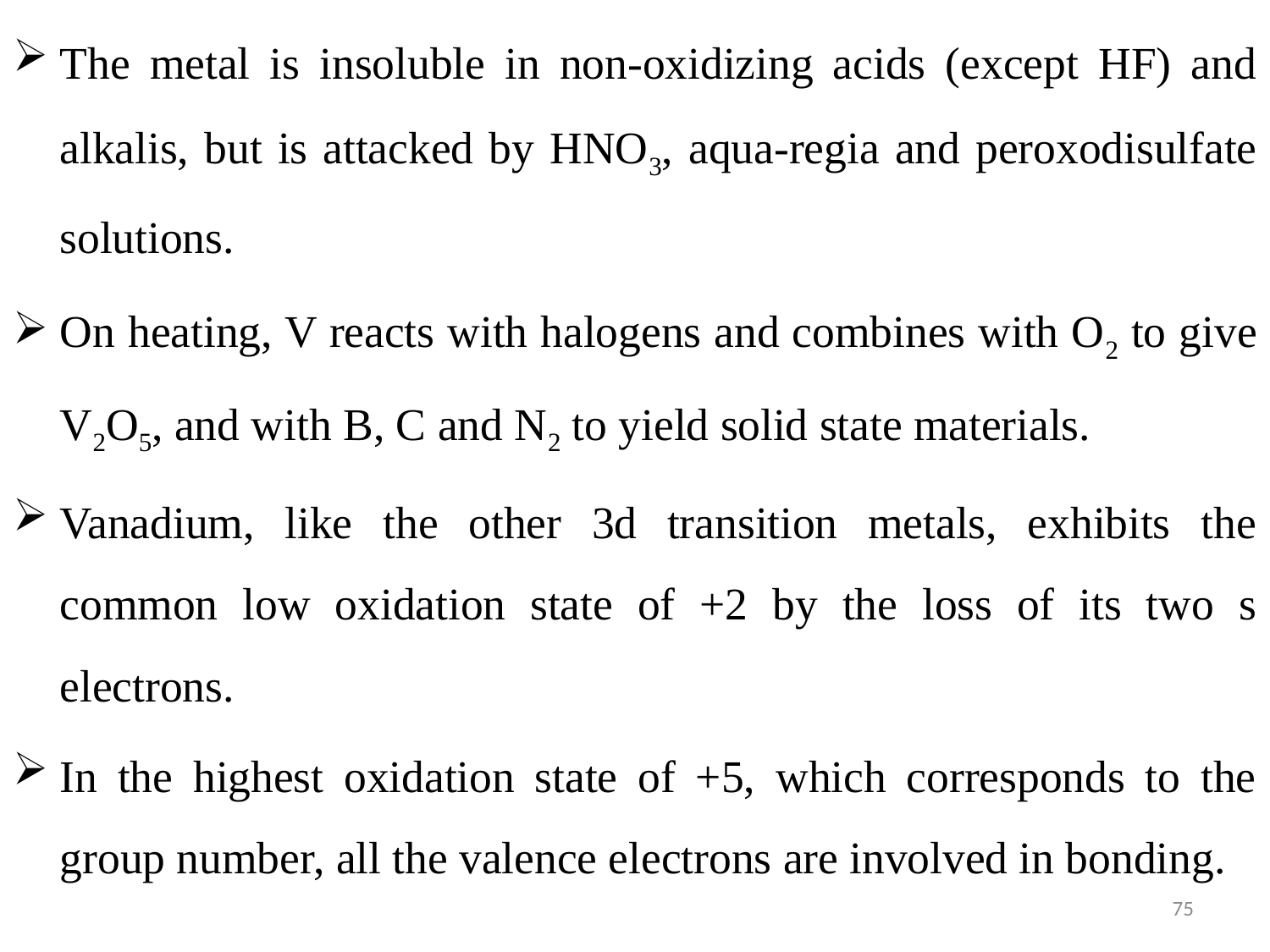

The metal is insoluble in non-oxidizing acids (except HF) and alkalis, but is attacked by HNO3, aqua-regia and peroxodisulfate solutions.
On heating, V reacts with halogens and combines with O2 to give V2O5, and with B, C and N2 to yield solid state materials.
Vanadium, like the other 3d transition metals, exhibits the common low oxidation state of +2 by the loss of its two s electrons.
In the highest oxidation state of +5, which corresponds to the group number, all the valence electrons are involved in bonding.
75